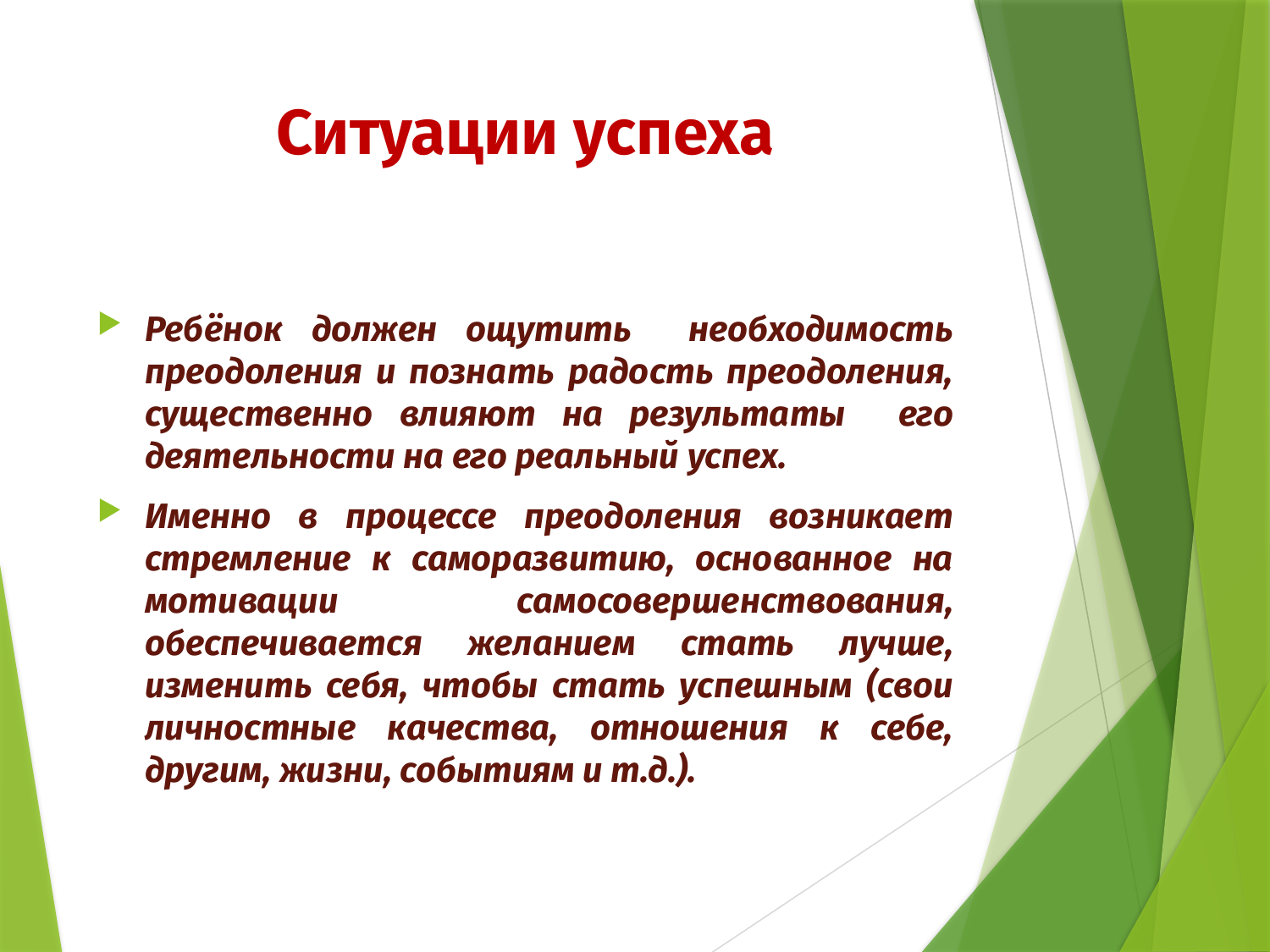

# Ситуации успеха
Ребёнок должен ощутить  необходимость преодоления и познать радость преодоления, существенно влияют на результаты  его деятельности на его реальный успех.
Именно в процессе преодоления возникает стремление к саморазвитию, основанное на мотивации самосовершенствования, обеспечивается желанием стать лучше, изменить себя, чтобы стать успешным (свои личностные качества, отношения к себе, другим, жизни, событиям и т.д.).